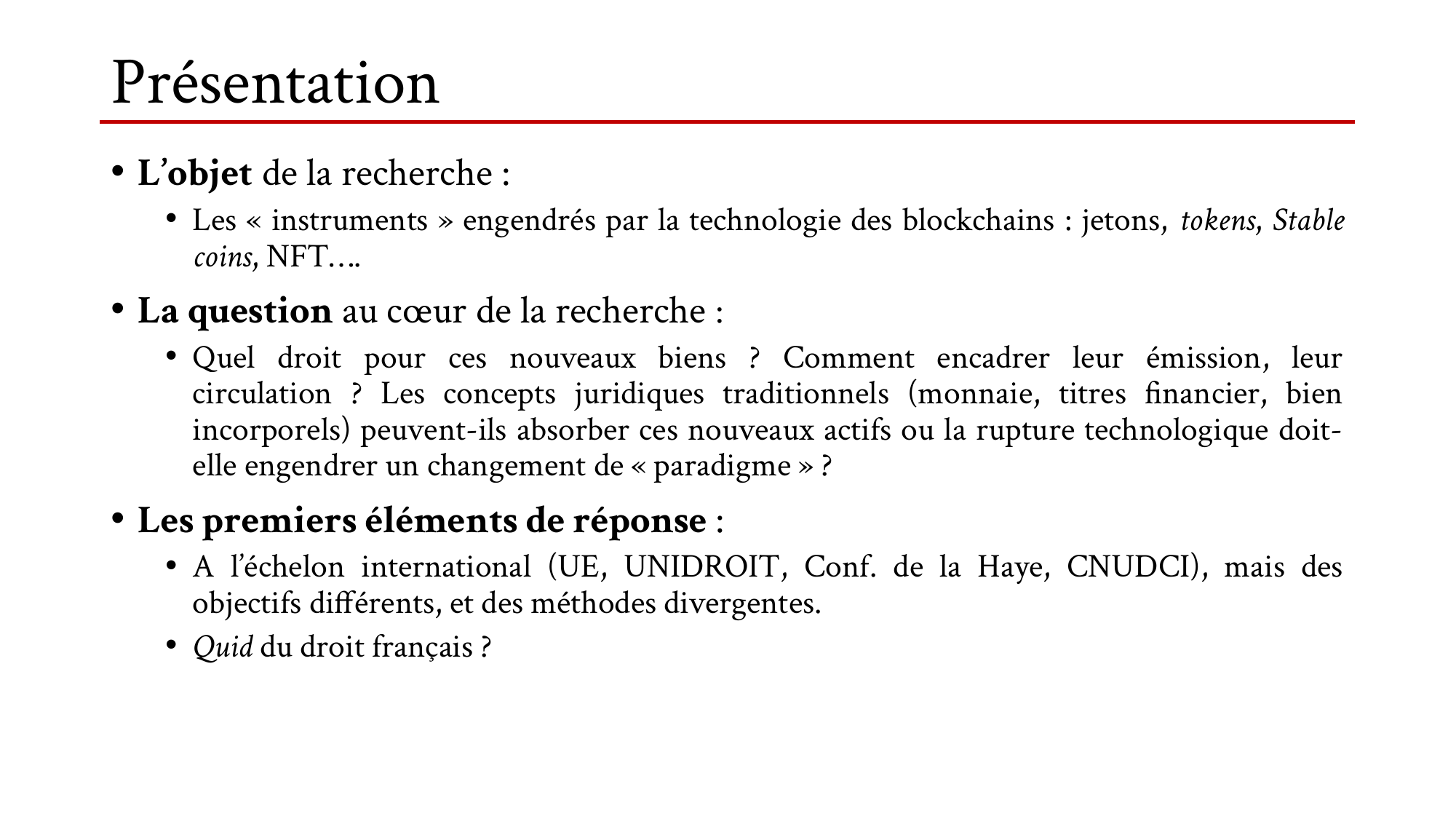

# Présentation
L’objet de la recherche :
Les « instruments » engendrés par la technologie des blockchains : jetons, tokens, Stable coins, NFT….
La question au cœur de la recherche :
Quel droit pour ces nouveaux biens ? Comment encadrer leur émission, leur circulation ? Les concepts juridiques traditionnels (monnaie, titres financier, bien incorporels) peuvent-ils absorber ces nouveaux actifs ou la rupture technologique doit-elle engendrer un changement de « paradigme » ?
Les premiers éléments de réponse :
A l’échelon international (UE, UNIDROIT, Conf. de la Haye, CNUDCI), mais des objectifs différents, et des méthodes divergentes.
Quid du droit français ?